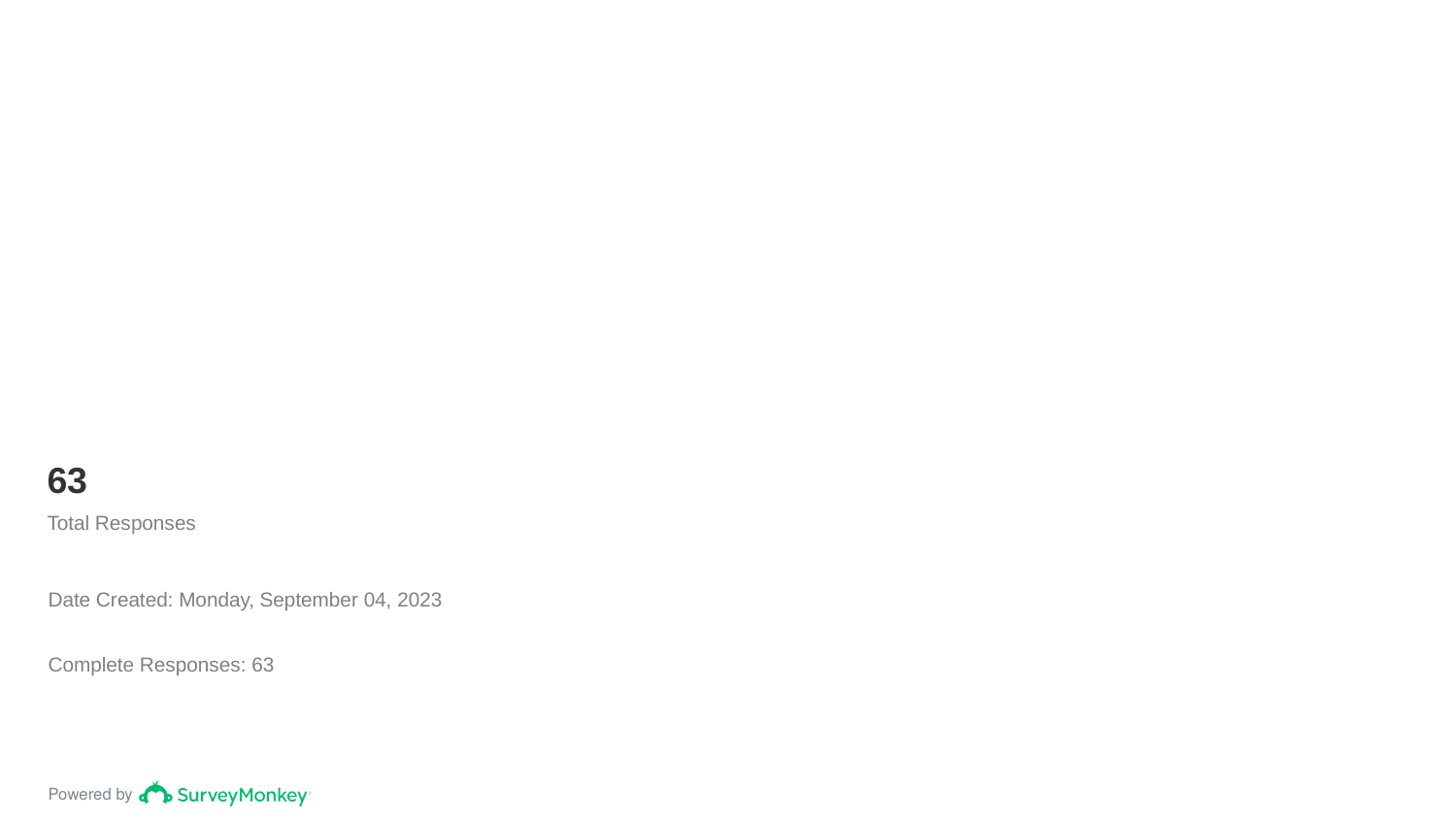

# 63
Total Responses
Date Created: Monday, September 04, 2023
Complete Responses: 63